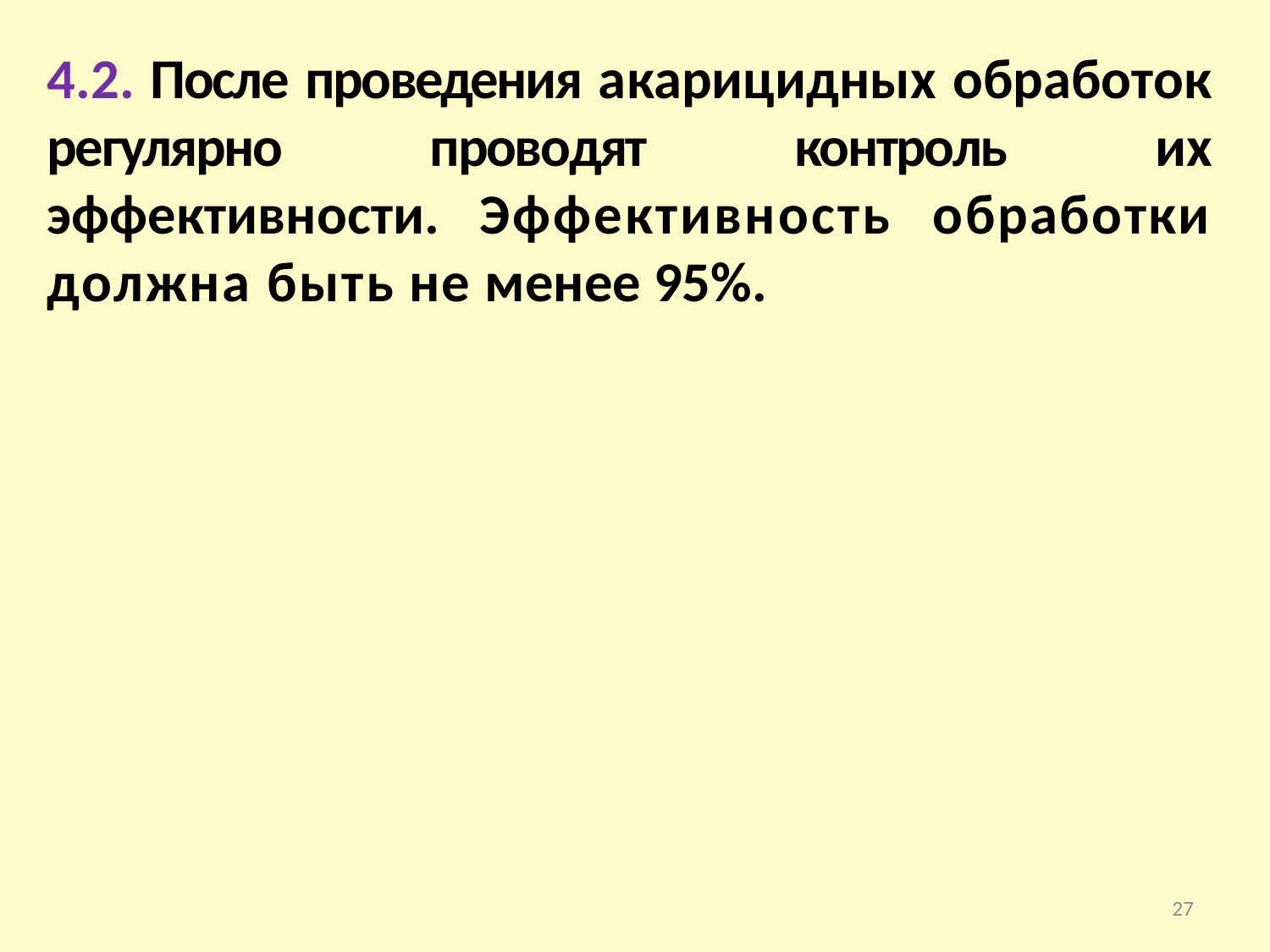

4.2. После проведения акарицидных обработок регулярно проводят контроль их эффективности. Эффективность обработки должна быть не менее 95%.
27